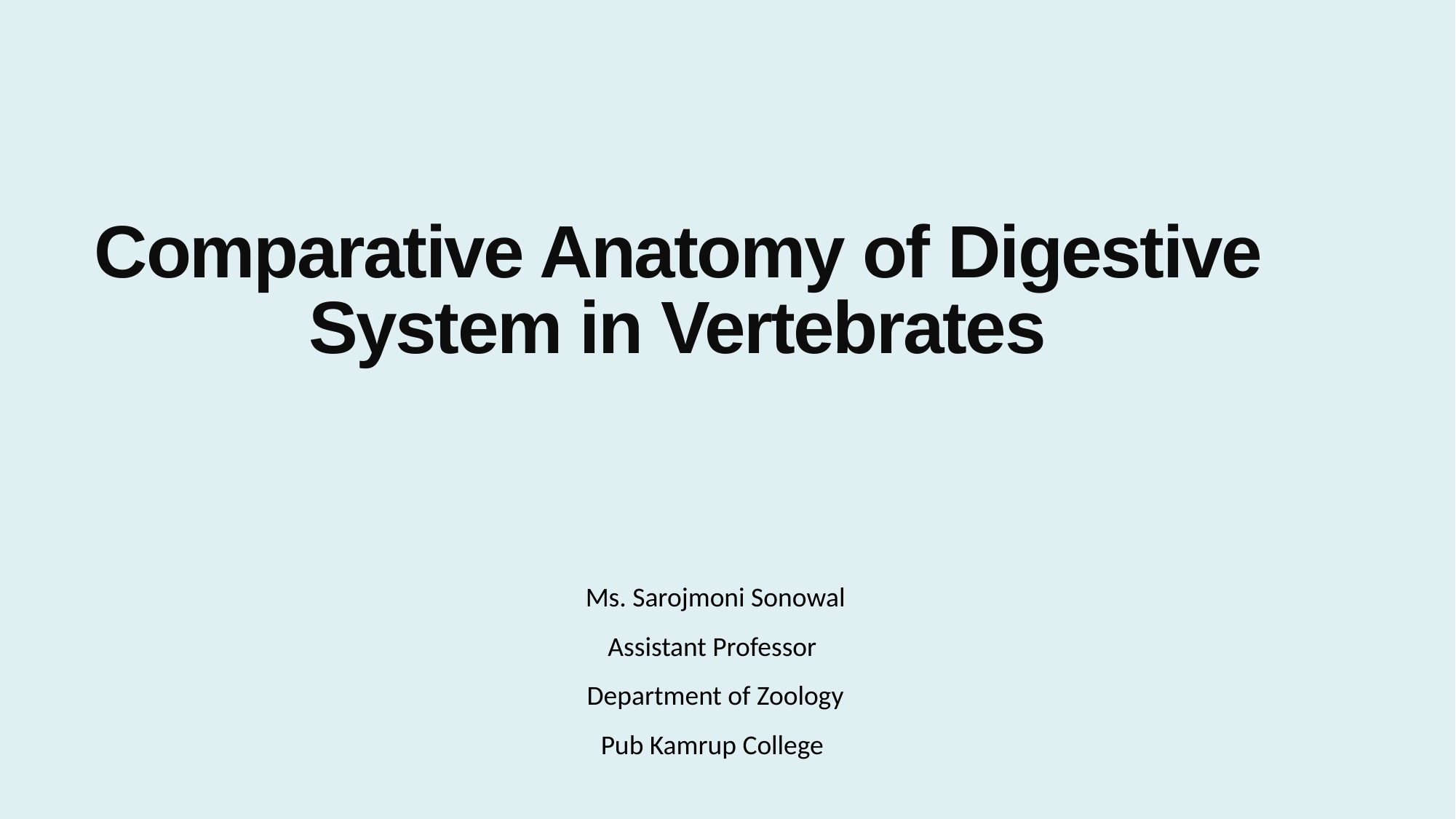

# Comparative Anatomy of Digestive System in Vertebrates
Ms. Sarojmoni Sonowal
Assistant Professor
Department of Zoology
Pub Kamrup College